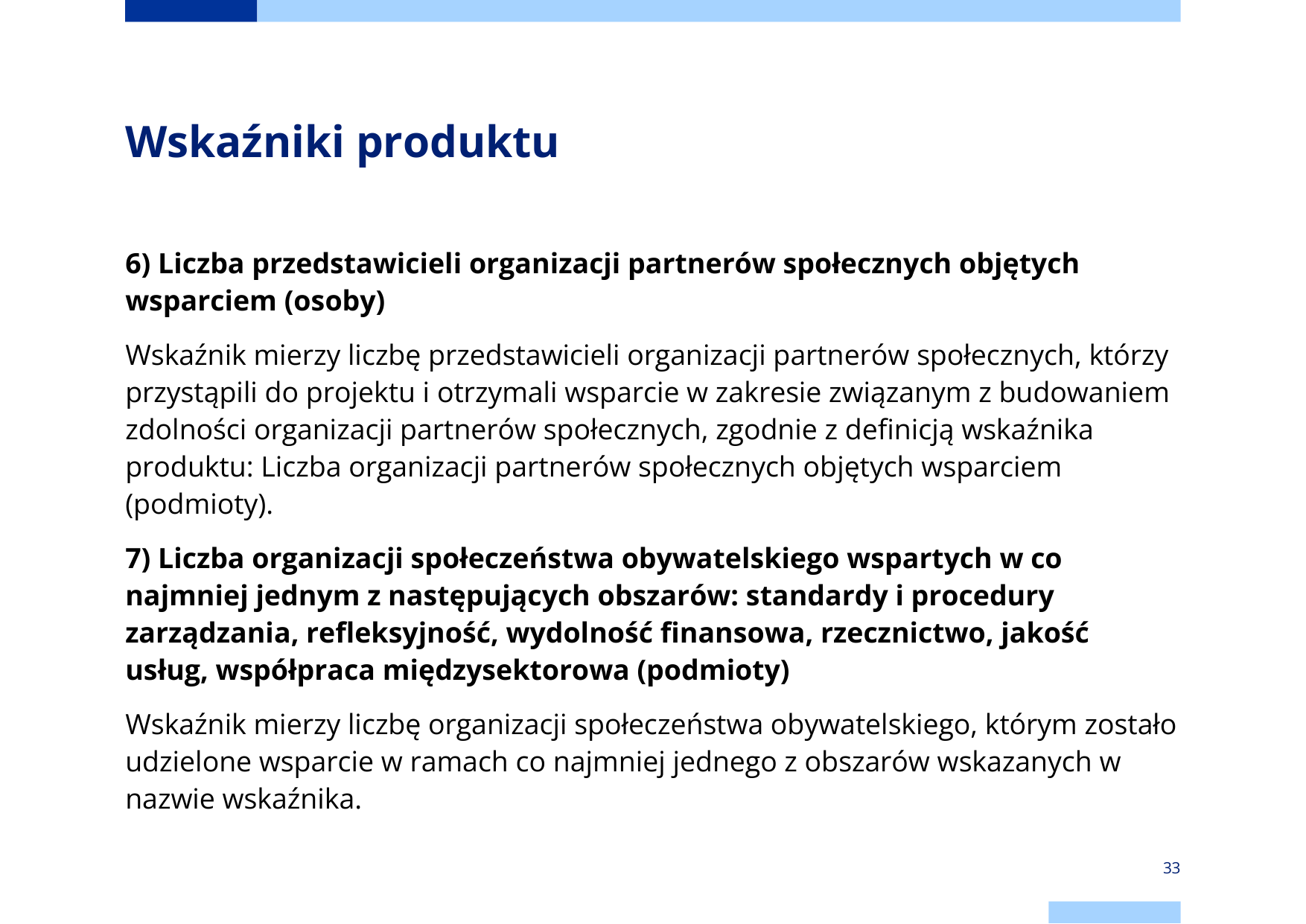

# Wskaźniki produktu
6) Liczba przedstawicieli organizacji partnerów społecznych objętych wsparciem (osoby)
Wskaźnik mierzy liczbę przedstawicieli organizacji partnerów społecznych, którzy przystąpili do projektu i otrzymali wsparcie w zakresie związanym z budowaniem zdolności organizacji partnerów społecznych, zgodnie z definicją wskaźnika produktu: Liczba organizacji partnerów społecznych objętych wsparciem (podmioty).
7) Liczba organizacji społeczeństwa obywatelskiego wspartych w co najmniej jednym z następujących obszarów: standardy i procedury zarządzania, refleksyjność, wydolność finansowa, rzecznictwo, jakość usług, współpraca międzysektorowa (podmioty)
Wskaźnik mierzy liczbę organizacji społeczeństwa obywatelskiego, którym zostało udzielone wsparcie w ramach co najmniej jednego z obszarów wskazanych w nazwie wskaźnika.
33